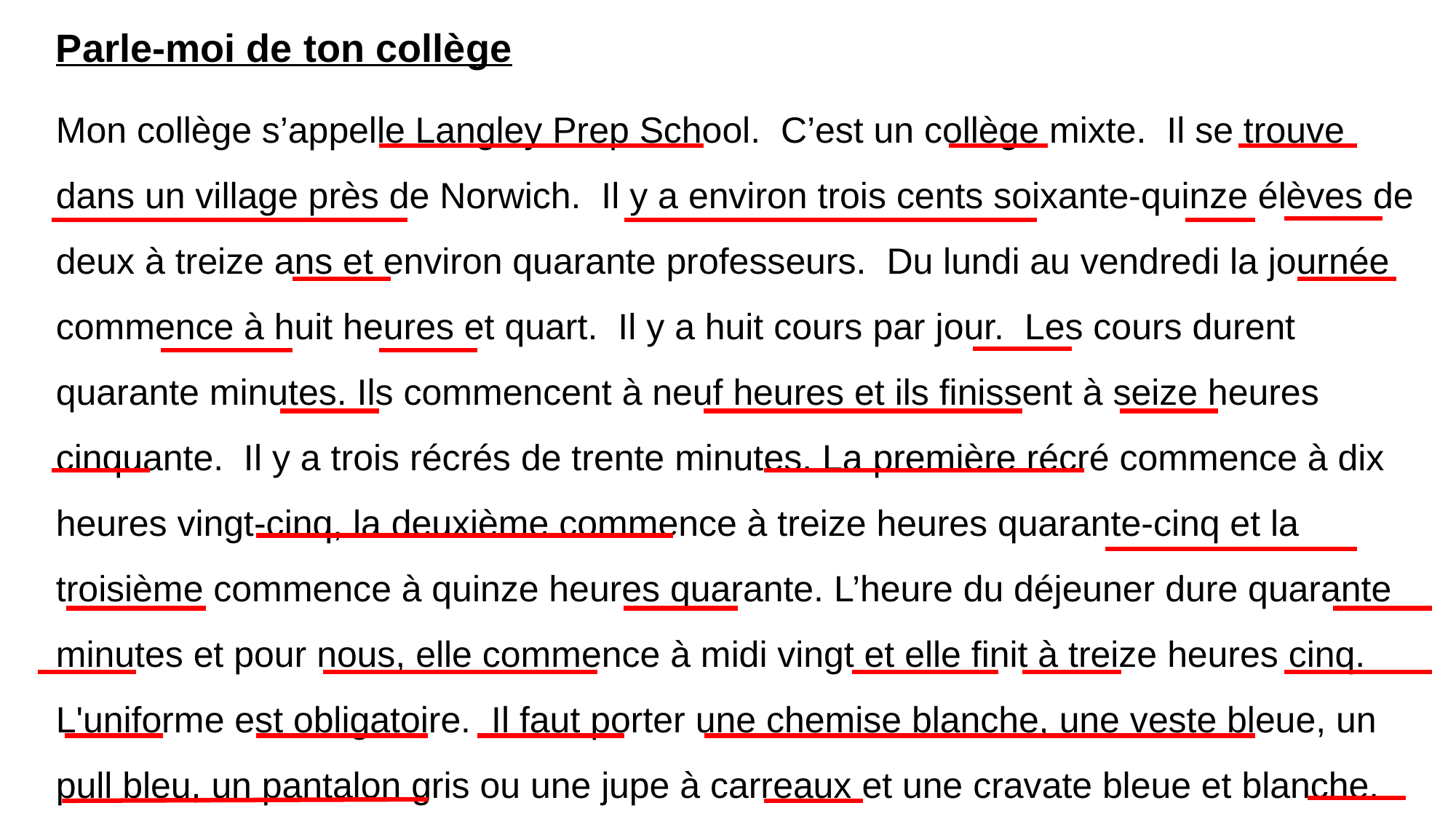

Parle-moi de ton collège
Mon collège s’appelle Langley Prep School.  C’est un collège mixte.  Il se trouve dans un village près de Norwich.  Il y a environ trois cents soixante-quinze élèves de deux à treize ans et environ quarante professeurs.  Du lundi au vendredi la journée commence à huit heures et quart.  Il y a huit cours par jour.  Les cours durent quarante minutes. Ils commencent à neuf heures et ils finissent à seize heures cinquante.  Il y a trois récrés de trente minutes. La première récré commence à dix heures vingt-cinq, la deuxième commence à treize heures quarante-cinq et la troisième commence à quinze heures quarante. L’heure du déjeuner dure quarante minutes et pour nous, elle commence à midi vingt et elle finit à treize heures cinq. L'uniforme est obligatoire.  Il faut porter une chemise blanche, une veste bleue, un pull bleu, un pantalon gris ou une jupe à carreaux et une cravate bleue et blanche.  Je vais au collège en voiture. Je crois que mon collège est super.